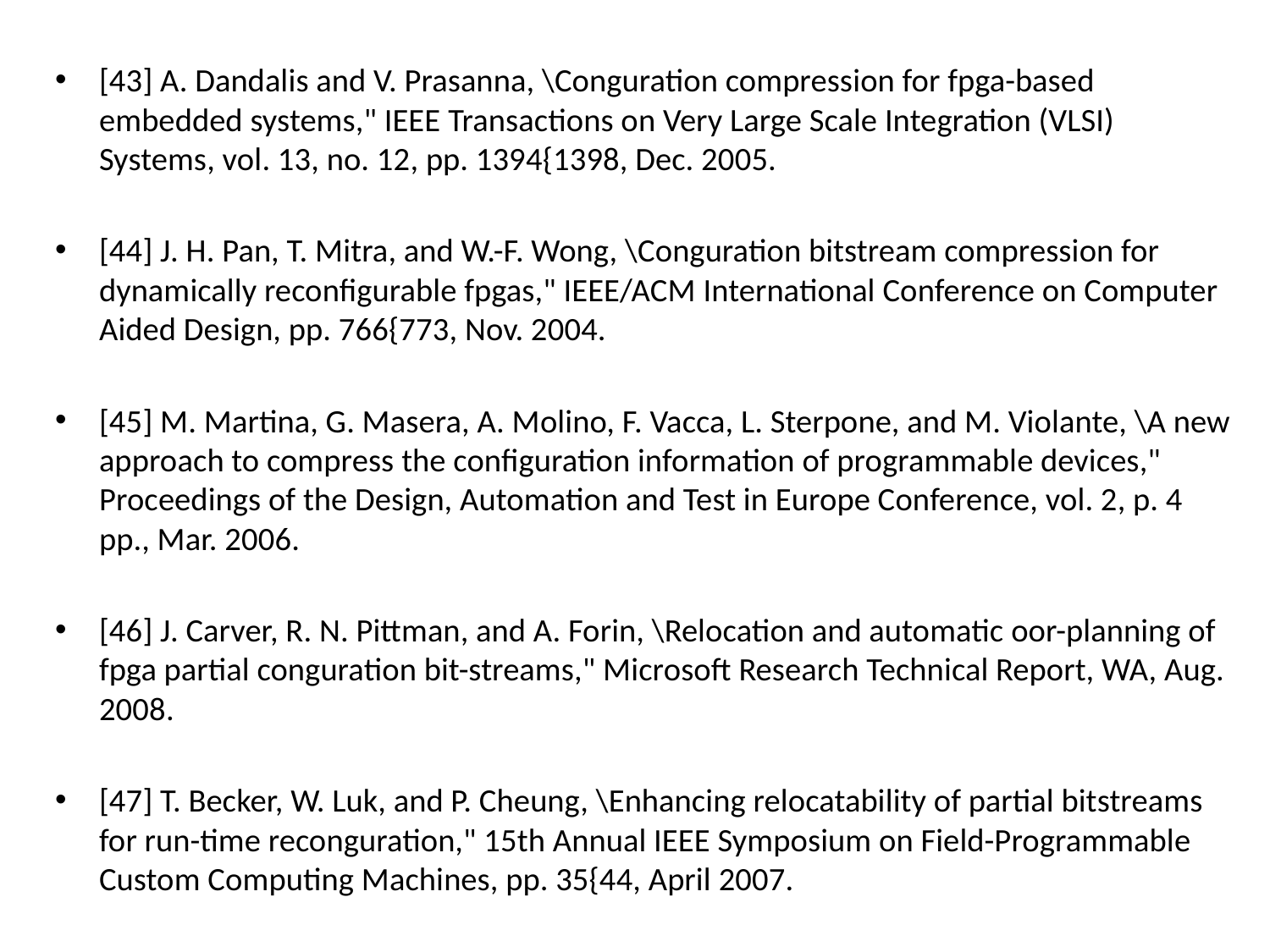

[43] A. Dandalis and V. Prasanna, \Conguration compression for fpga-based embedded systems," IEEE Transactions on Very Large Scale Integration (VLSI) Systems, vol. 13, no. 12, pp. 1394{1398, Dec. 2005.

[44] J. H. Pan, T. Mitra, and W.-F. Wong, \Conguration bitstream compression for dynamically reconfigurable fpgas," IEEE/ACM International Conference on Computer Aided Design, pp. 766{773, Nov. 2004.

[45] M. Martina, G. Masera, A. Molino, F. Vacca, L. Sterpone, and M. Violante, \A new approach to compress the configuration information of programmable devices," Proceedings of the Design, Automation and Test in Europe Conference, vol. 2, p. 4 pp., Mar. 2006.

[46] J. Carver, R. N. Pittman, and A. Forin, \Relocation and automatic oor-planning of fpga partial conguration bit-streams," Microsoft Research Technical Report, WA, Aug. 2008.

[47] T. Becker, W. Luk, and P. Cheung, \Enhancing relocatability of partial bitstreams for run-time reconguration," 15th Annual IEEE Symposium on Field-Programmable Custom Computing Machines, pp. 35{44, April 2007.